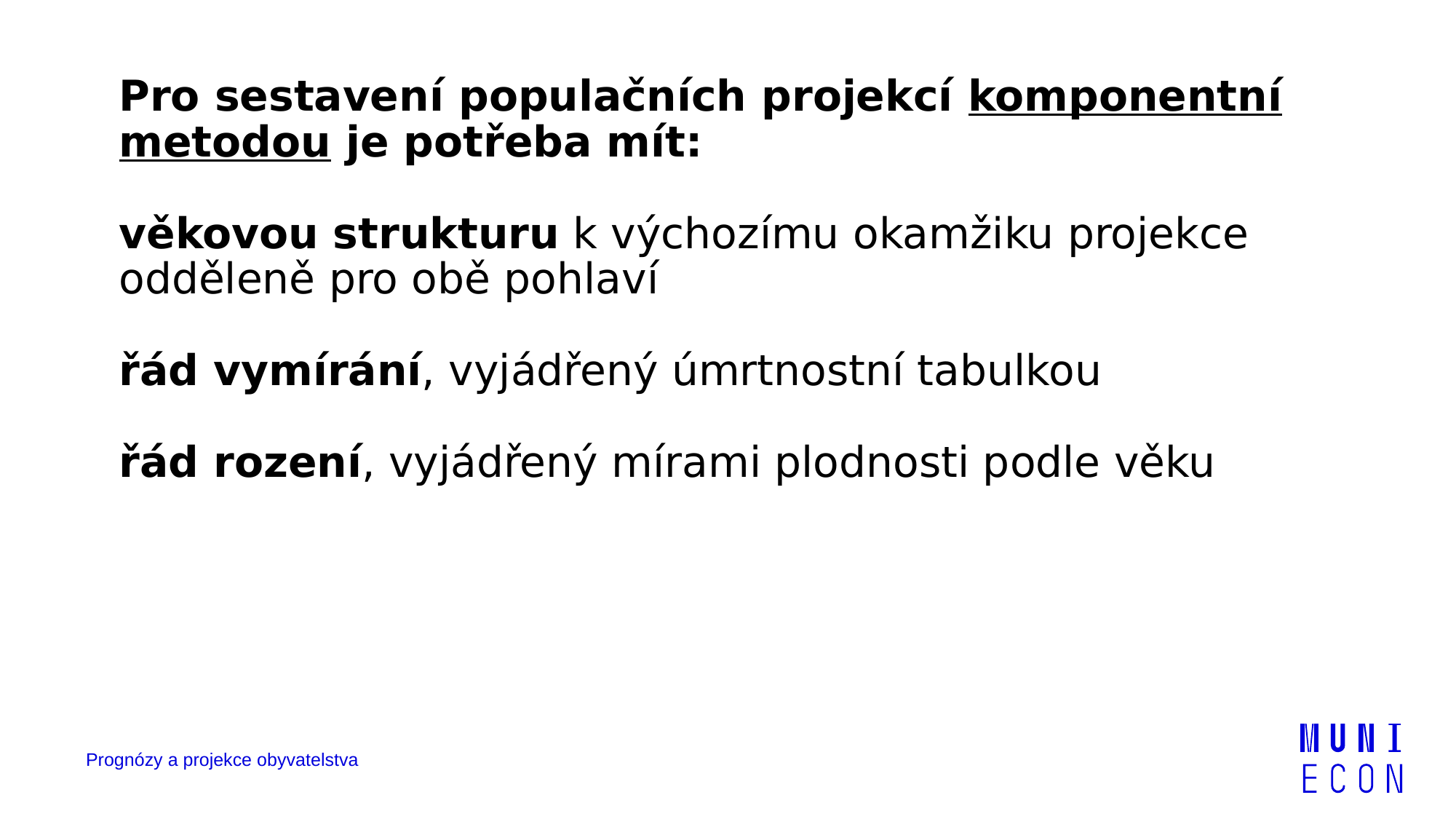

Pro sestavení populačních projekcí komponentní metodou je potřeba mít:

věkovou strukturu k výchozímu okamžiku projekce odděleně pro obě pohlaví

řád vymírání, vyjádřený úmrtnostní tabulkou

řád rození, vyjádřený mírami plodnosti podle věku
Prognózy a projekce obyvatelstva